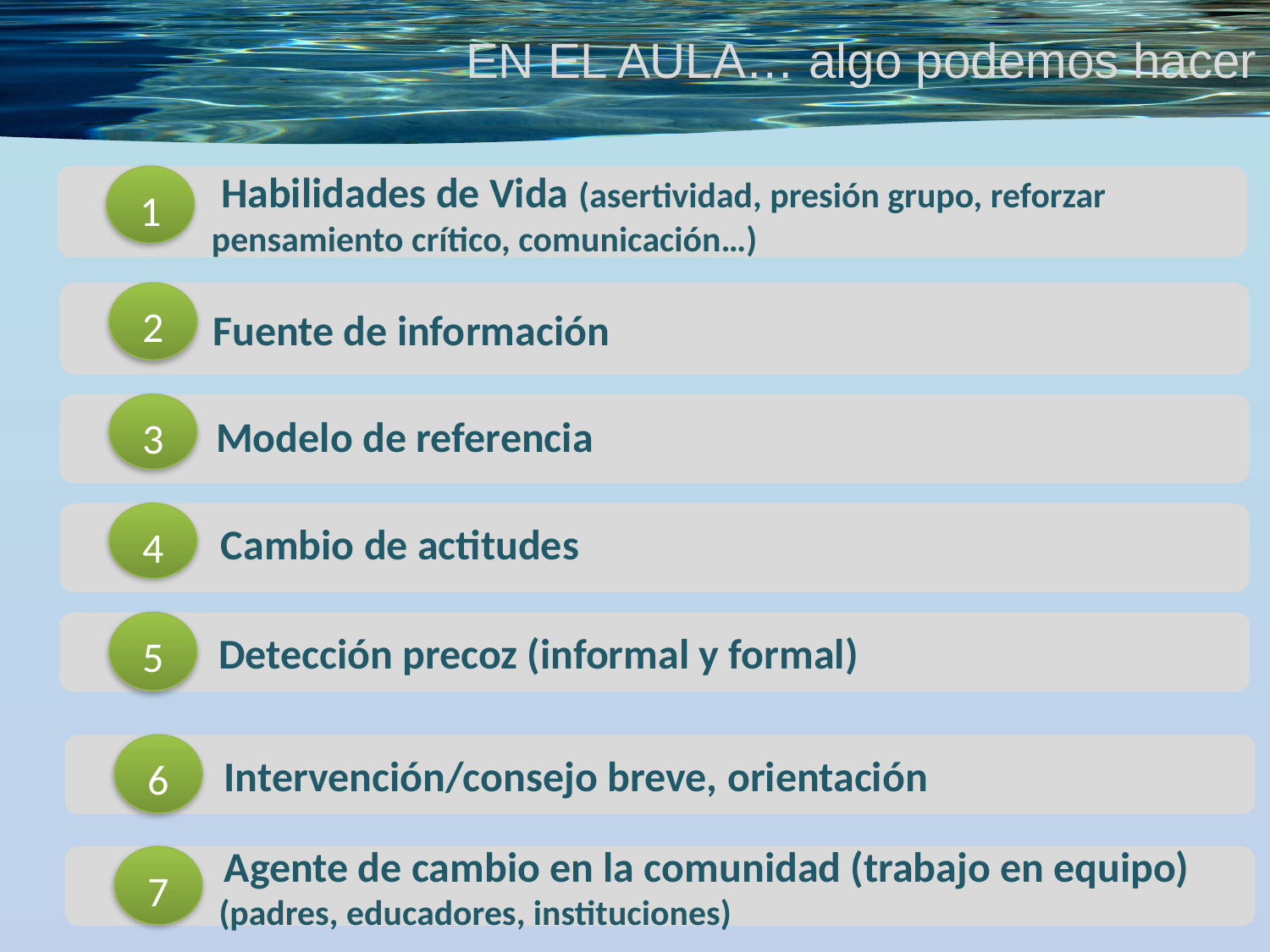

EN EL AULA… algo podemos hacer
 Habilidades de Vida (asertividad, presión grupo, reforzar pensamiento crítico, comunicación…)
1
	 Fuente de información
2

3
Modelo de referencia

4
Cambio de actitudes
               Detección precoz (informal y formal)
5
               Intervención/consejo breve, orientación
6
               Agente de cambio en la comunidad (trabajo en equipo) (padres, educadores, instituciones)
7